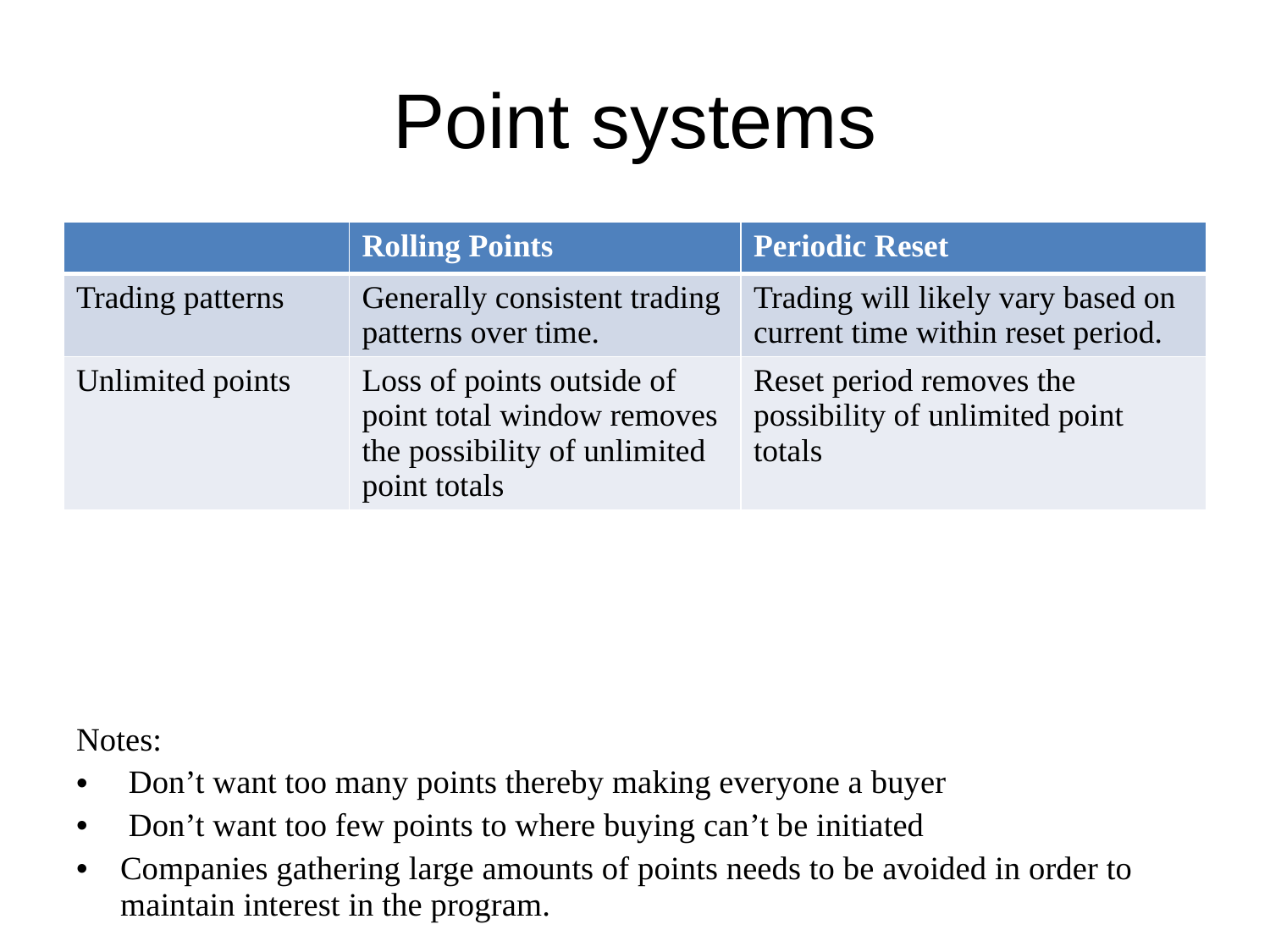

# Point systems
|  | Rolling Points | Periodic Reset |
| --- | --- | --- |
| Trading patterns | Generally consistent trading patterns over time. | Trading will likely vary based on current time within reset period. |
| Unlimited points | Loss of points outside of point total window removes the possibility of unlimited point totals | Reset period removes the possibility of unlimited point totals |
Notes:
 Don’t want too many points thereby making everyone a buyer
 Don’t want too few points to where buying can’t be initiated
Companies gathering large amounts of points needs to be avoided in order to maintain interest in the program.